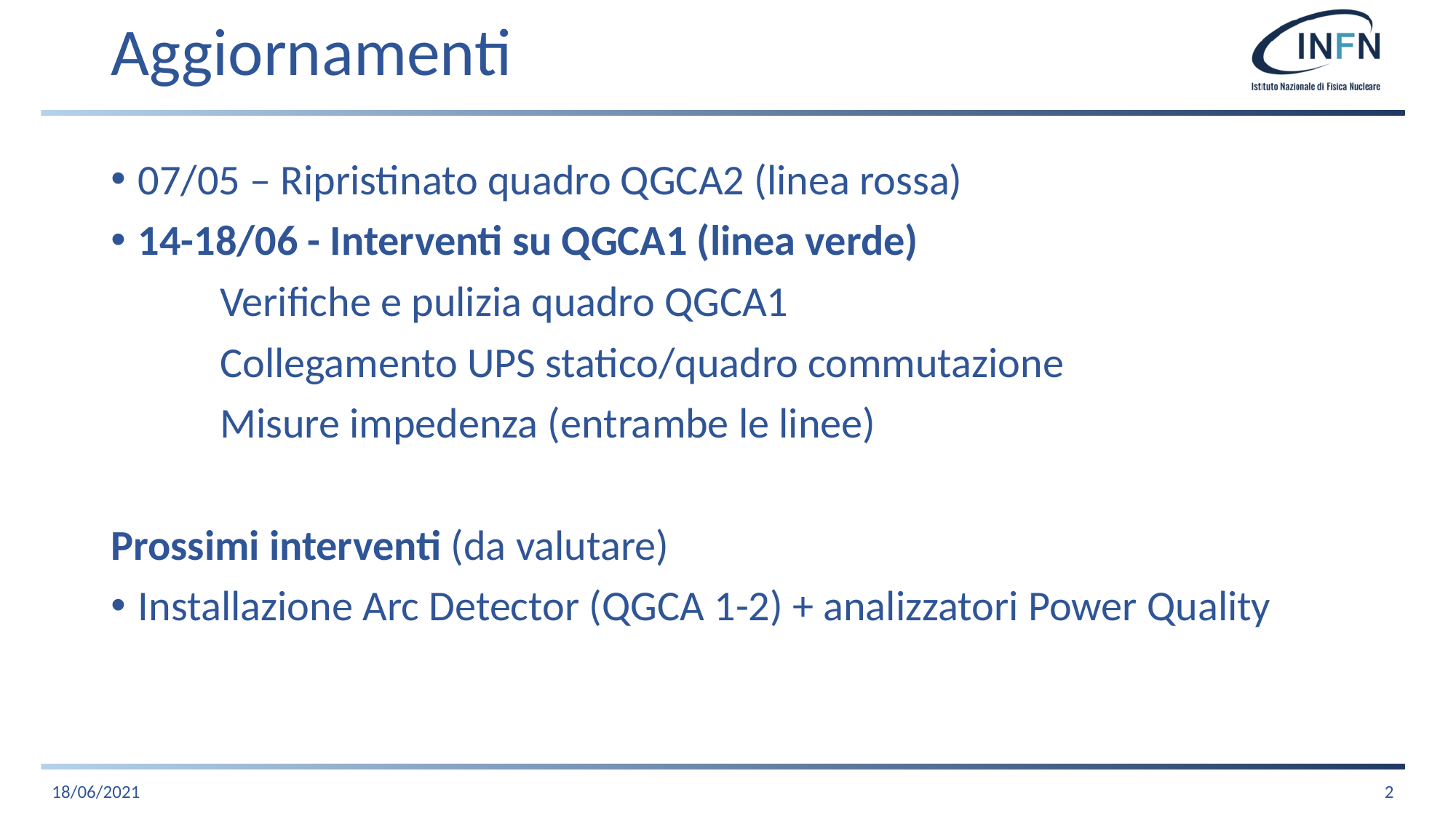

# Aggiornamenti
07/05 – Ripristinato quadro QGCA2 (linea rossa)
14-18/06 - Interventi su QGCA1 (linea verde)
	Verifiche e pulizia quadro QGCA1
	Collegamento UPS statico/quadro commutazione
	Misure impedenza (entrambe le linee)

Prossimi interventi (da valutare)
Installazione Arc Detector (QGCA 1-2) + analizzatori Power Quality
18/06/2021
2